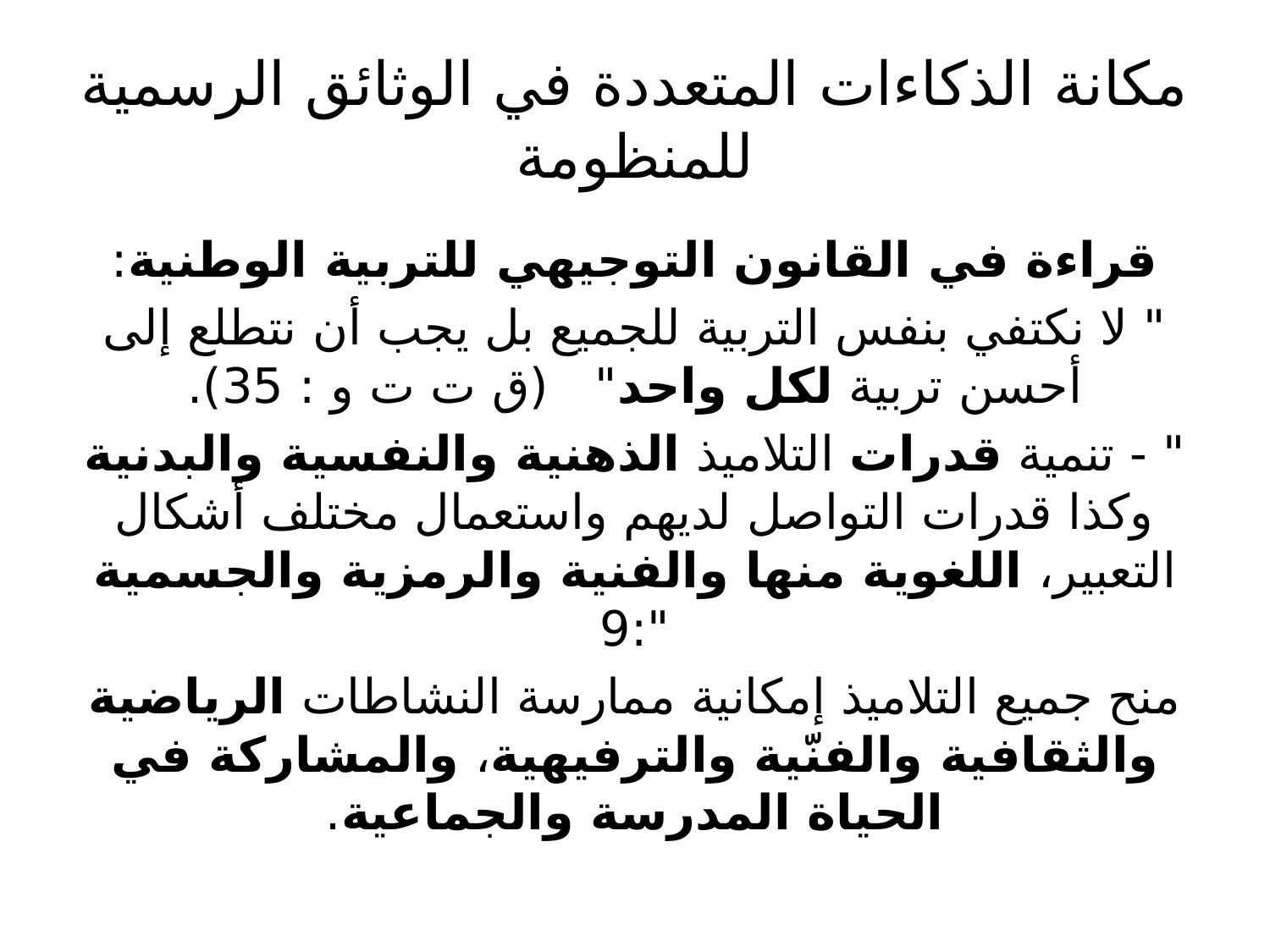

# مكانة الذكاءات المتعددة في الوثائق الرسمية للمنظومة
قراءة في القانون التوجيهي للتربية الوطنية:
" لا نكتفي بنفس التربية للجميع بل يجب أن نتطلع إلى أحسن تربية لكل واحد"   (ق ت ت و : 35).
" - تنمية قدرات التلاميذ الذهنية والنفسية والبدنية وكذا قدرات التواصل لديهم واستعمال مختلف أشكال التعبير، اللغوية منها والفنية والرمزية والجسمية ":9
منح جميع التلاميذ إمكانية ممارسة النشاطات الرياضية والثقافية والفنّية والترفيهية، والمشاركة في الحياة المدرسة والجماعية.